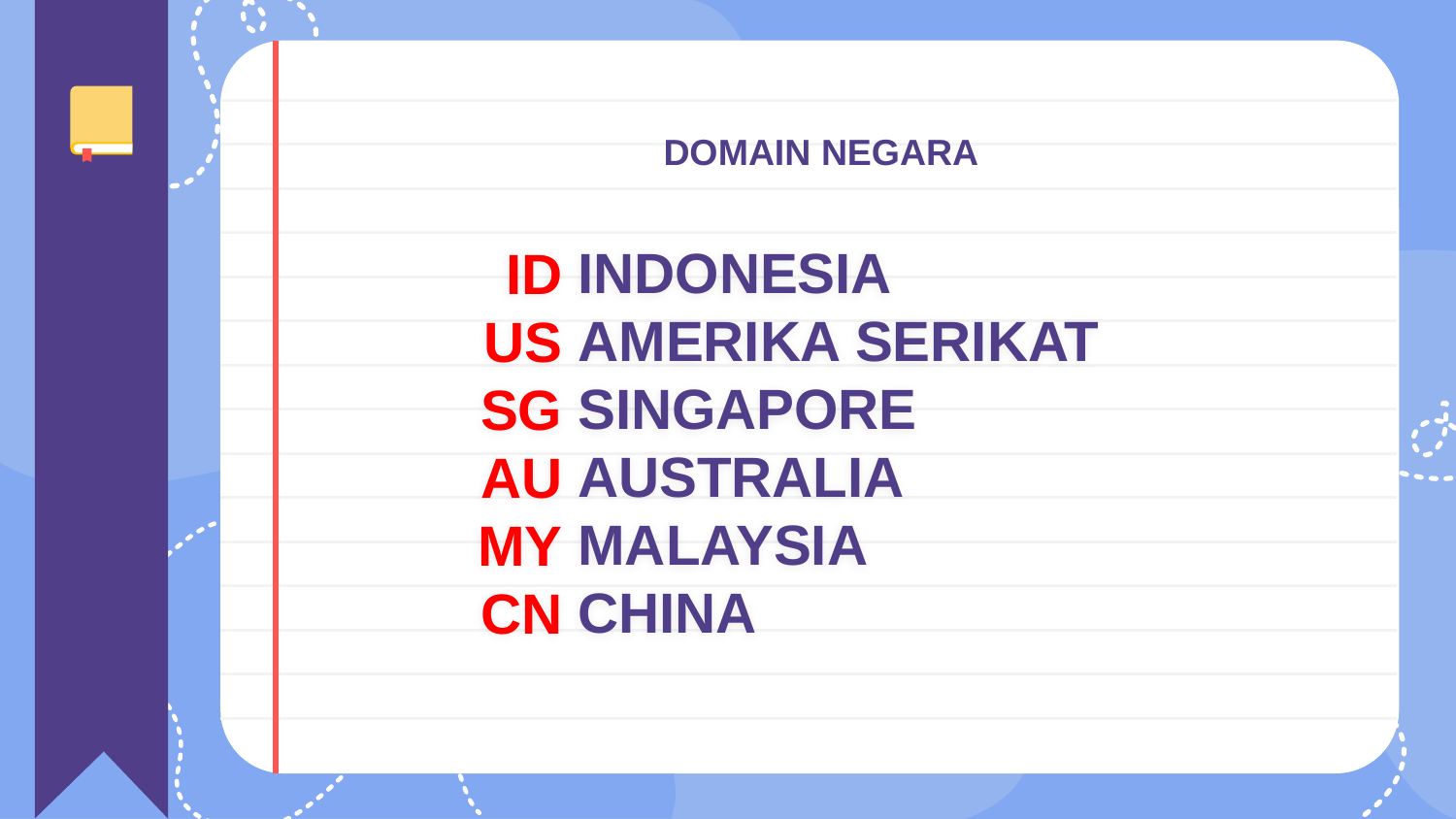

# DOMAIN NEGARA
INDONESIA
AMERIKA SERIKAT
SINGAPORE
AUSTRALIA
MALAYSIA
CHINA

ID
US
SG
AU
MY
CN